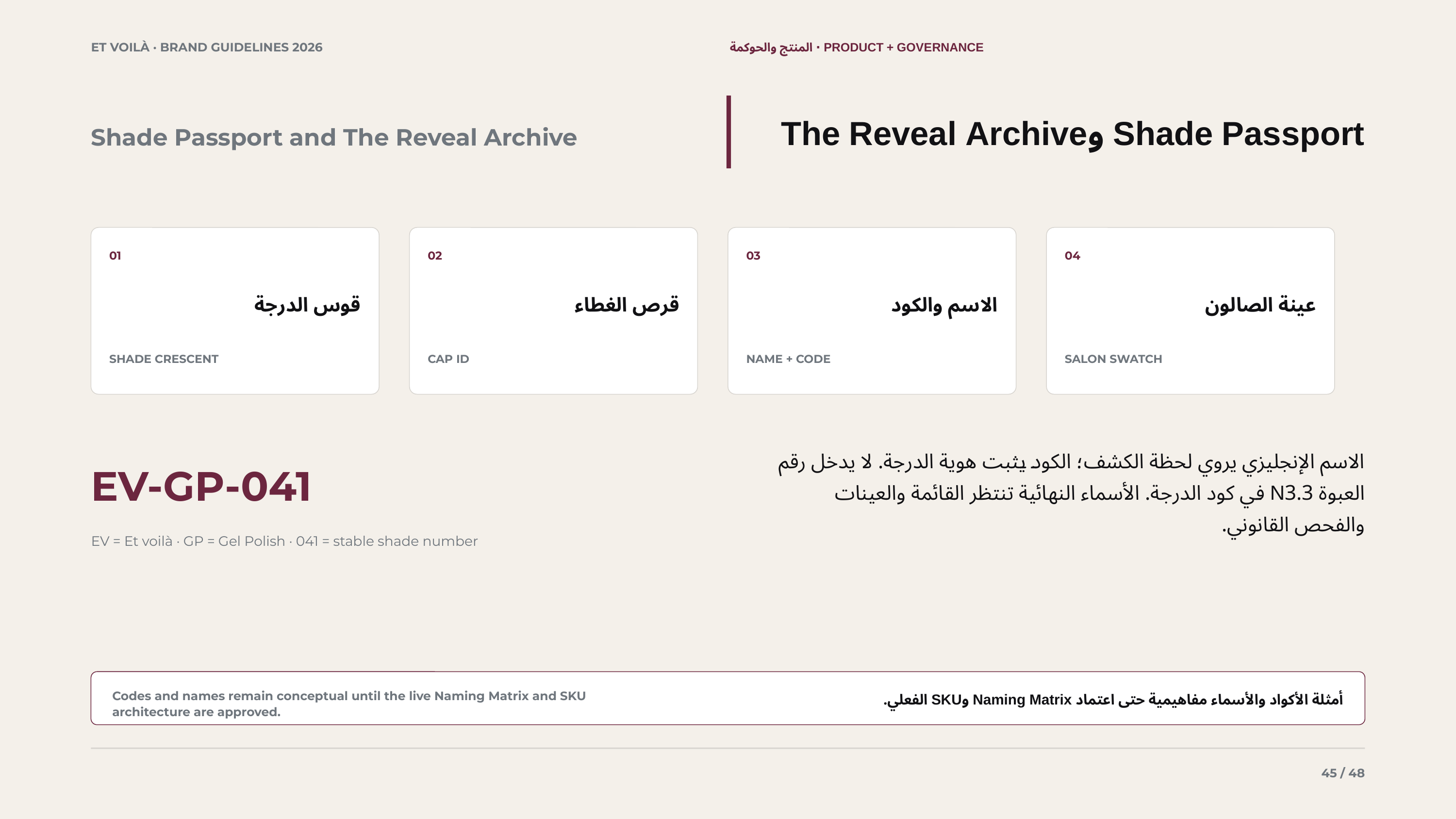

ET VOILÀ · BRAND GUIDELINES 2026
PRODUCT + GOVERNANCE · المنتج والحوكمة
Shade Passport وThe Reveal Archive

Shade Passport and The Reveal Archive

01
02
03
04
قوس الدرجة
قرص الغطاء
الاسم والكود
عينة الصالون
SHADE CRESCENT
CAP ID
NAME + CODE
SALON SWATCH
الاسم الإنجليزي يروي لحظة الكشف؛ الكود يثبت هوية الدرجة. لا يدخل رقم العبوة N3.3 في كود الدرجة. الأسماء النهائية تنتظر القائمة والعينات والفحص القانوني.
EV-GP-041
EV = Et voilà · GP = Gel Polish · 041 = stable shade number

أمثلة الأكواد والأسماء مفاهيمية حتى اعتماد Naming Matrix وSKU الفعلي.
Codes and names remain conceptual until the live Naming Matrix and SKU architecture are approved.

45 / 48